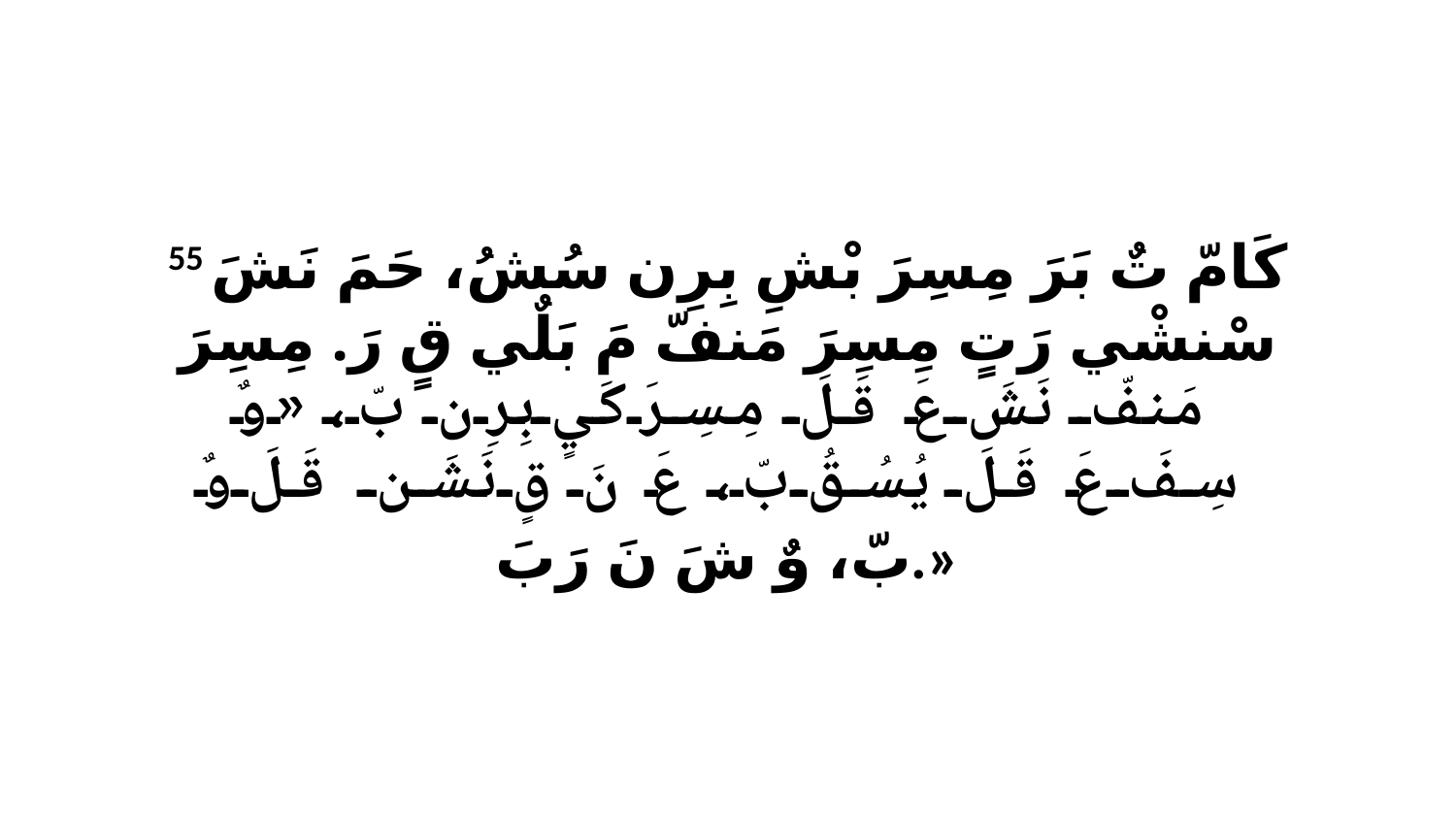

55 كَامّ تٌ بَرَ مِسِرَ بْشِ بِرِن سُشُ، حَمَ نَشَ سْنشْي رَتٍ مِسِرَ مَنفّ مَ بَلٌي قٍ رَ. مِسِرَ مَنفّ نَشَ عَ قَلَ مِسِرَكَيٍ بِرِن بّ، «وٌ سِفَ عَ قَلَ يُسُقُ بّ، عَ نَ قٍ نَشَن قَلَ وٌ بّ، وٌ شَ نَ رَبَ.»